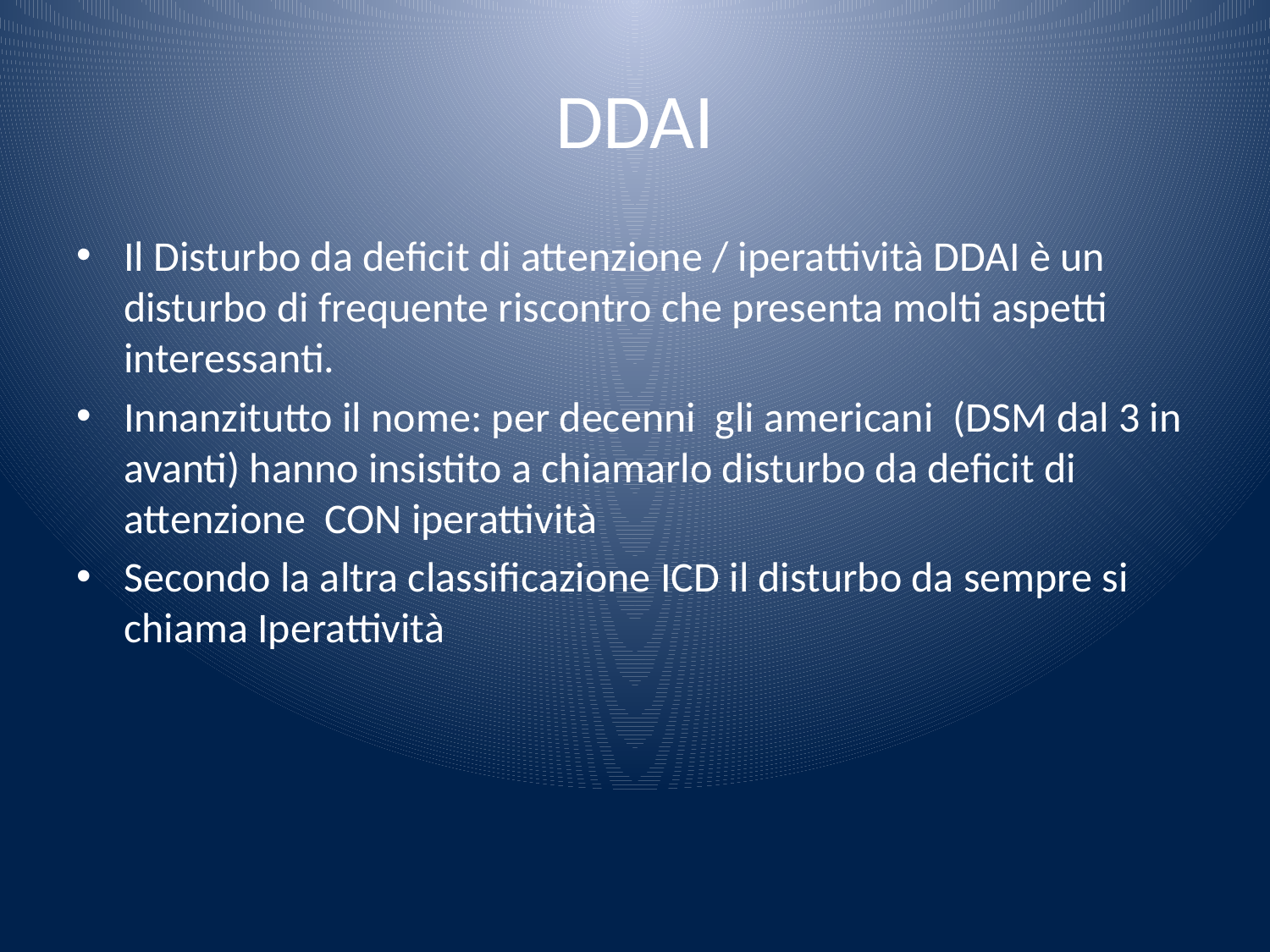

# DDAI
Il Disturbo da deficit di attenzione / iperattività DDAI è un disturbo di frequente riscontro che presenta molti aspetti interessanti.
Innanzitutto il nome: per decenni  gli americani  (DSM dal 3 in avanti) hanno insistito a chiamarlo disturbo da deficit di attenzione  CON iperattività
Secondo la altra classificazione ICD il disturbo da sempre si chiama Iperattività